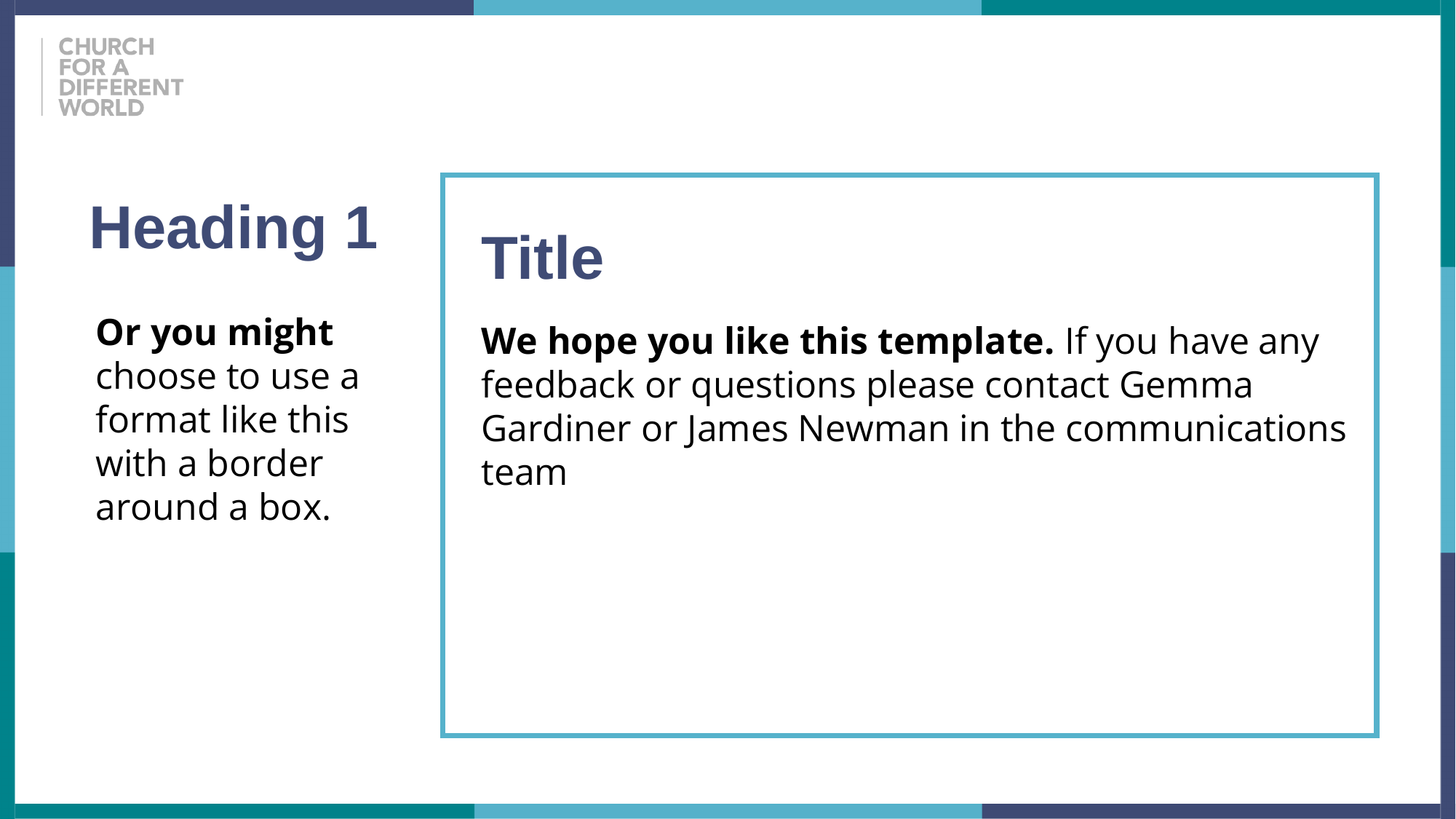

Title
We hope you like this template. If you have any feedback or questions please contact Gemma Gardiner or James Newman in the communications team
Heading 1
Or you might choose to use a format like this with a border around a box.